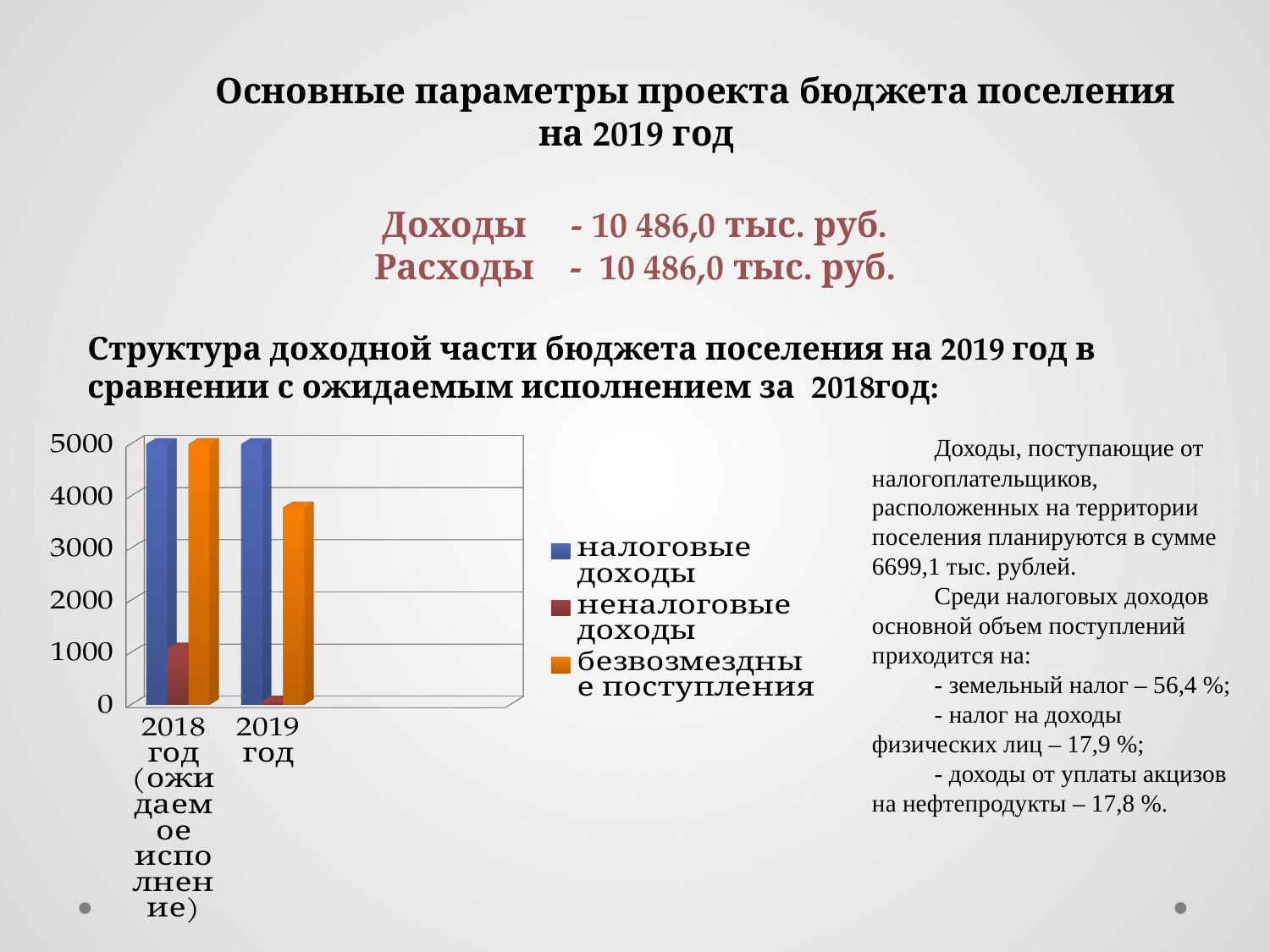

# Основные параметры проекта бюджета поселения на 2019 год
Доходы     - 10 486,0 тыс. руб.
Расходы    -  10 486,0 тыс. руб.
Структура доходной части бюджета поселения на 2019 год в сравнении с ожидаемым исполнением за  2018год:

[unsupported chart]

Доходы, поступающие от налогоплательщиков, расположенных на территории поселения планируются в сумме 6699,1 тыс. рублей.
Среди налоговых доходов основной объем поступлений приходится на:
- земельный налог – 56,4 %;
- налог на доходы физических лиц – 17,9 %;
- доходы от уплаты акцизов на нефтепродукты – 17,8 %.